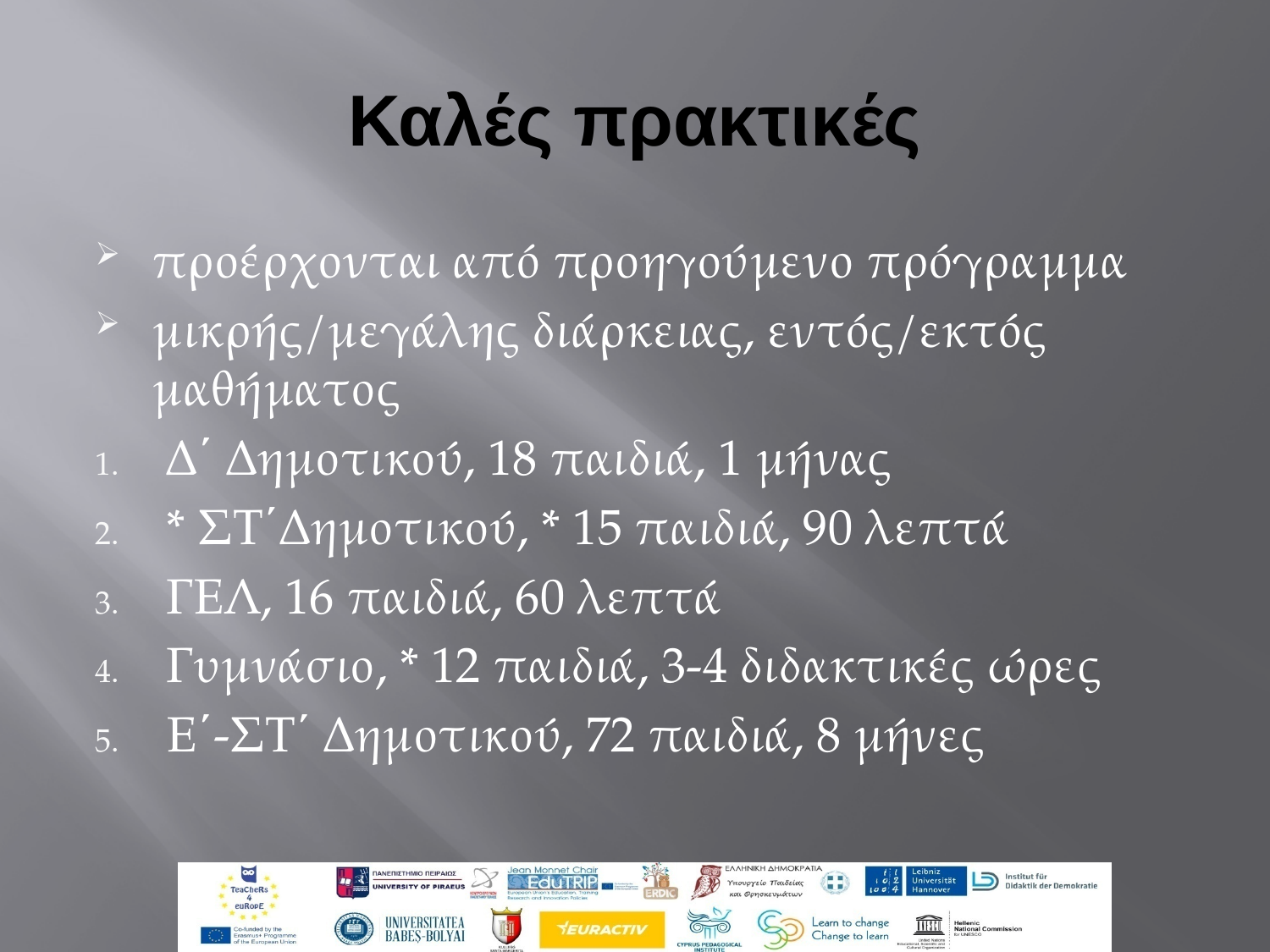

# Καλές πρακτικές
προέρχονται από προηγούμενο πρόγραμμα
μικρής/μεγάλης διάρκειας, εντός/εκτός μαθήματος
Δ΄ Δημοτικού, 18 παιδιά, 1 μήνας
* ΣΤ΄Δημοτικού, * 15 παιδιά, 90 λεπτά
ΓΕΛ, 16 παιδιά, 60 λεπτά
Γυμνάσιο, * 12 παιδιά, 3-4 διδακτικές ώρες
Ε΄-ΣΤ΄ Δημοτικού, 72 παιδιά, 8 μήνες